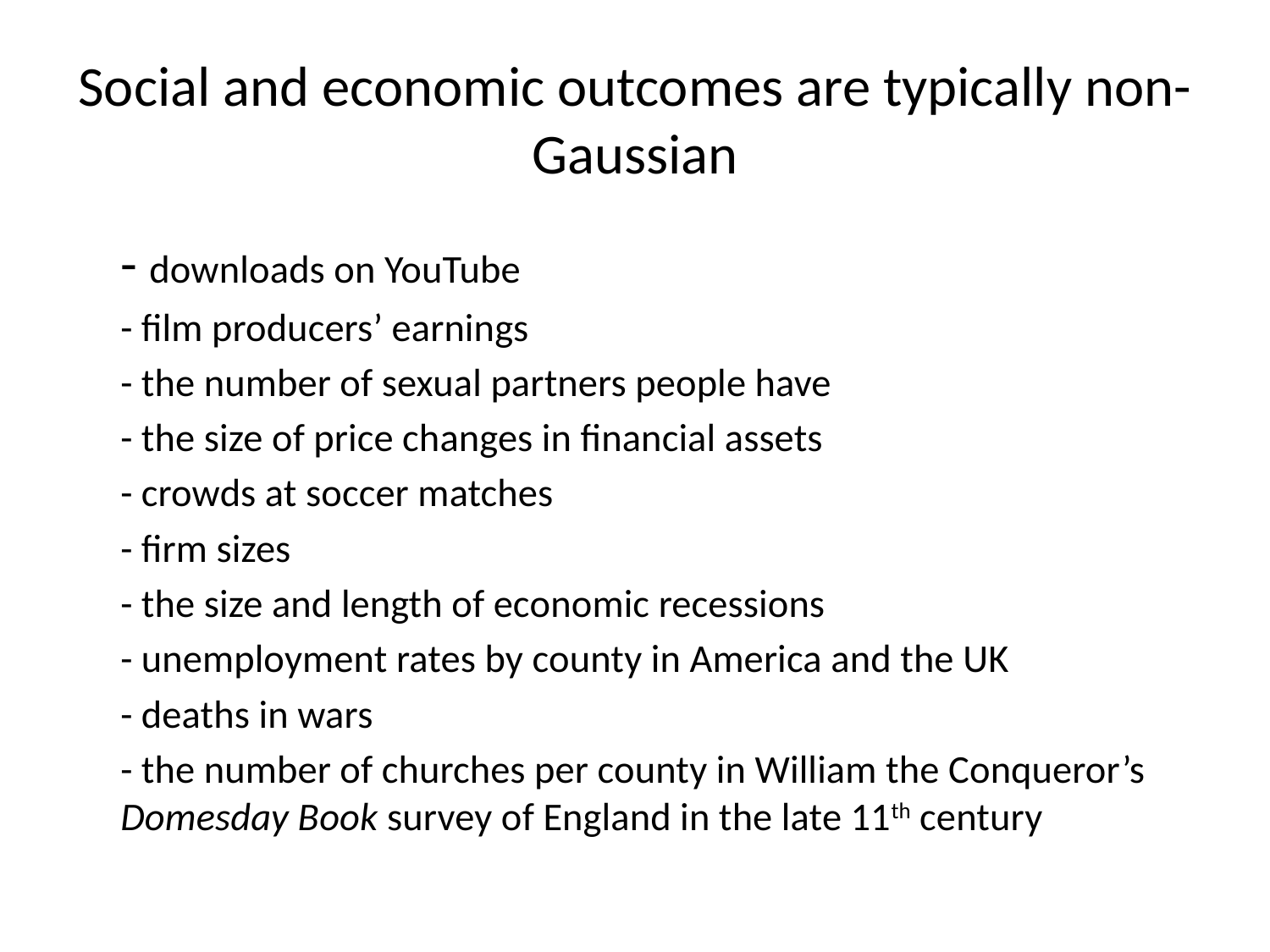

# Social and economic outcomes are typically non-Gaussian
	- downloads on YouTube
 	- film producers’ earnings
	- the number of sexual partners people have
	- the size of price changes in financial assets
	- crowds at soccer matches
	- firm sizes
	- the size and length of economic recessions
	- unemployment rates by county in America and the UK
	- deaths in wars
	- the number of churches per county in William the Conqueror’s Domesday Book survey of England in the late 11th century